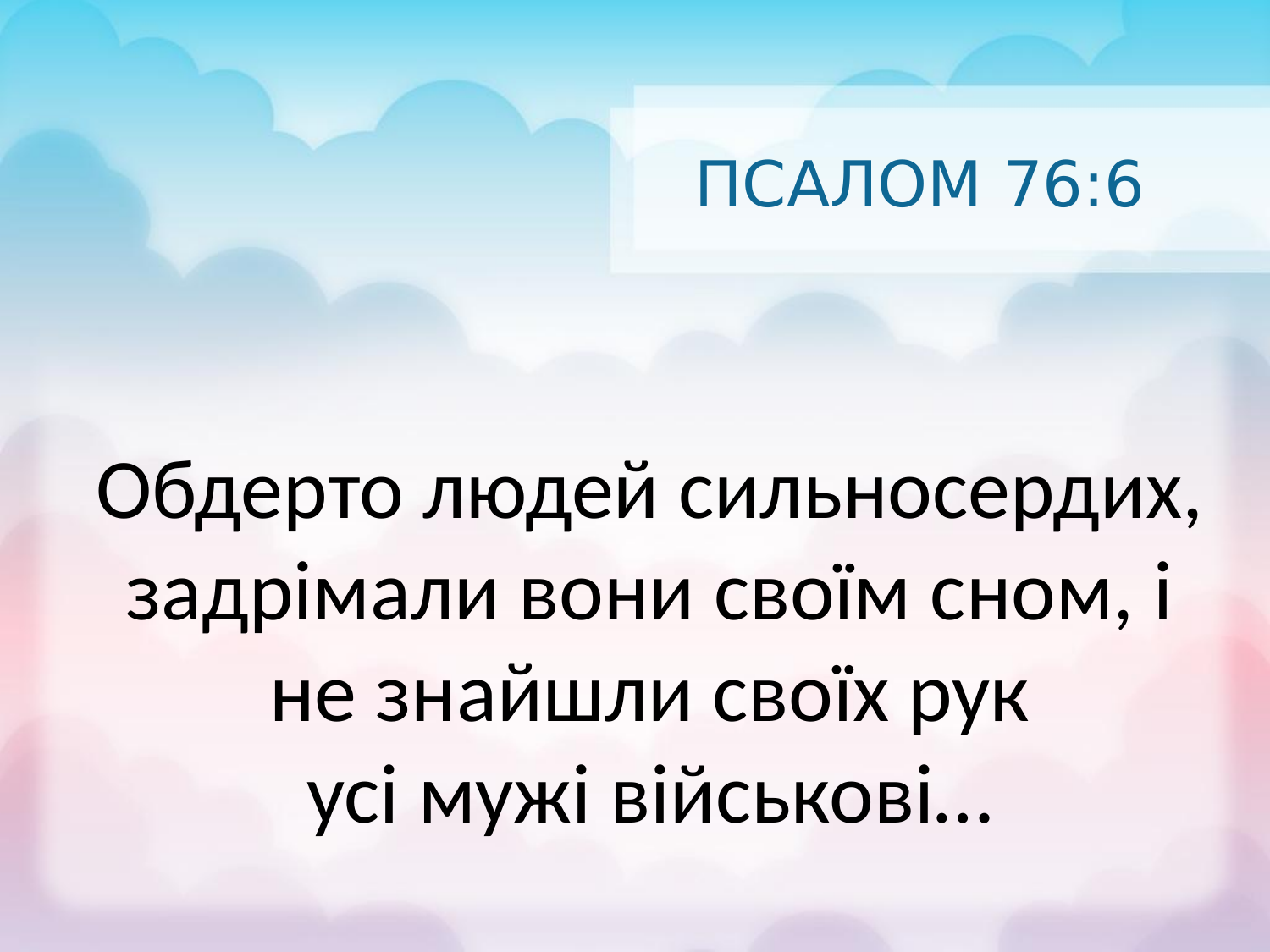

# ПСАЛОМ 76:6

Обдерто людей сильносердих, задрімали вони своїм сном, і не знайшли своїх рук
 усі мужі військові…